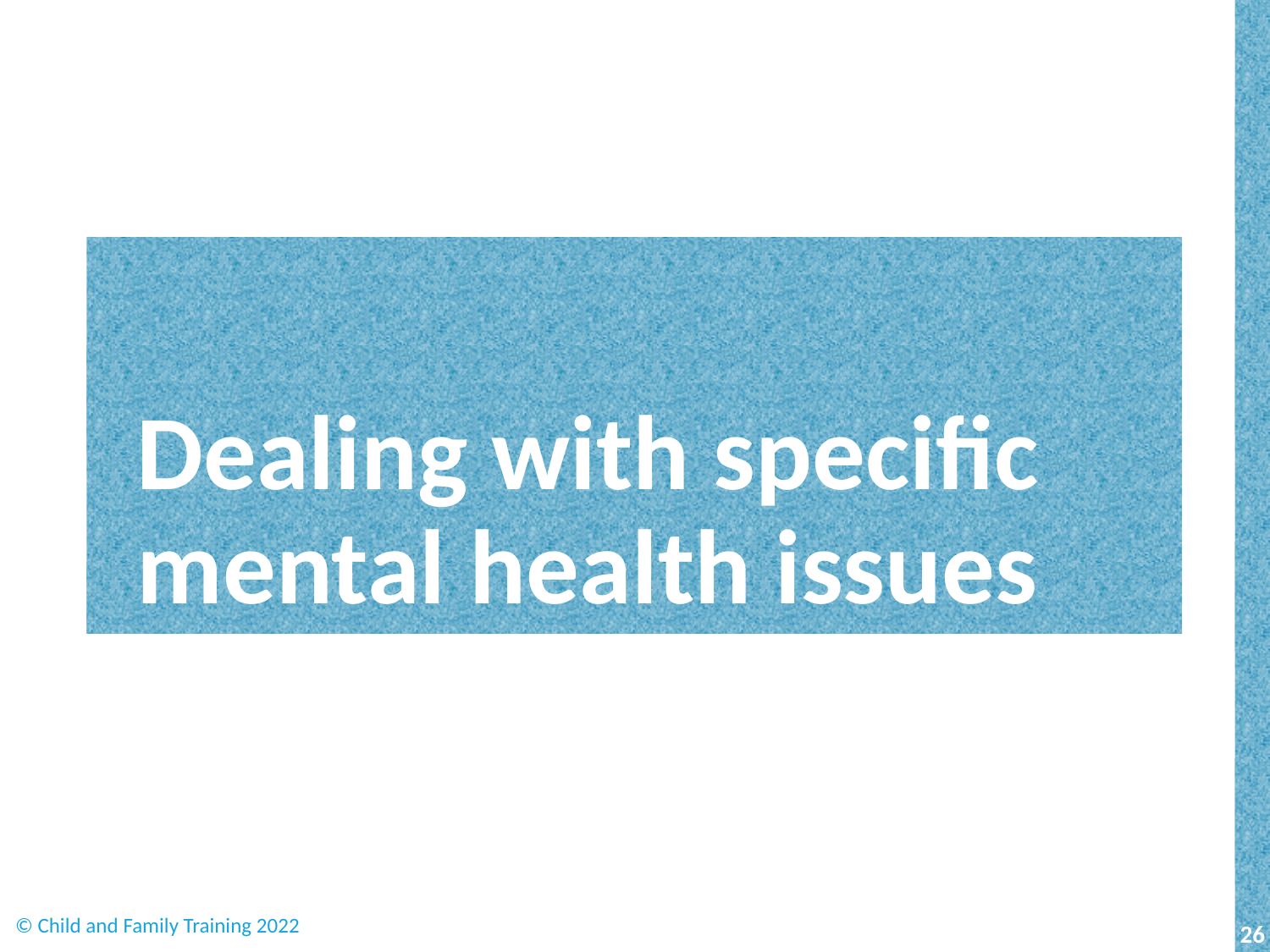

# Dealing with specific mental health issues